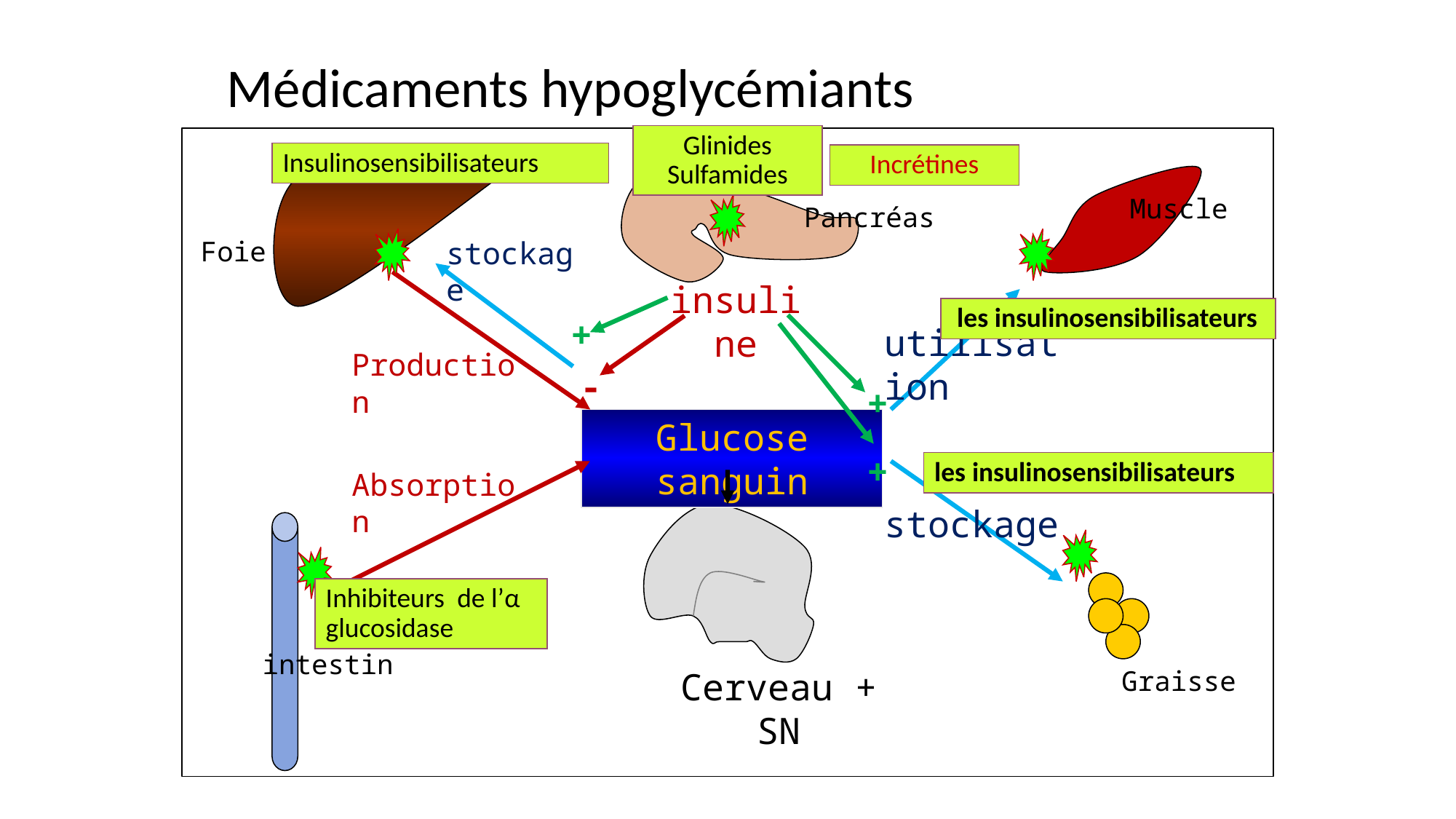

Médicaments hypoglycémiants
Glinides Sulfamides

Insulinosensibilisateurs
Incrétines

Muscle

Pancréas
Foie

stockage

insuline

 les insulinosensibilisateurs
+

utilisation

Production
-
+
Glucose sanguin
+
les insulinosensibilisateurs
Absorption

stockage

Inhibiteurs  de l’α glucosidase

intestin
Graisse
Cerveau + SN